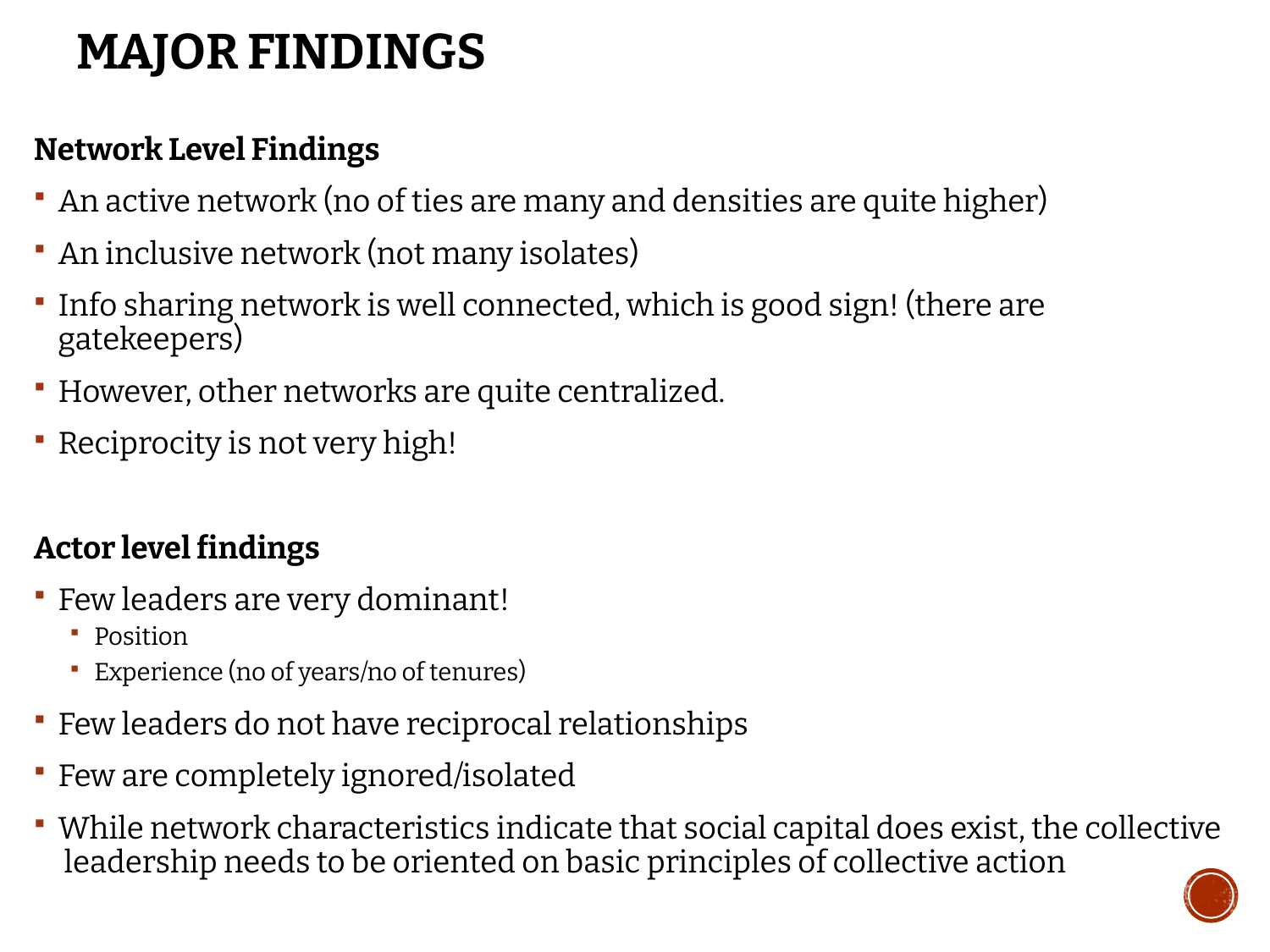

# Major Findings
Network Level Findings
An active network (no of ties are many and densities are quite higher)
An inclusive network (not many isolates)
Info sharing network is well connected, which is good sign! (there are gatekeepers)
However, other networks are quite centralized.
Reciprocity is not very high!

Actor level findings
Few leaders are very dominant!
Position
Experience (no of years/no of tenures)
Few leaders do not have reciprocal relationships
Few are completely ignored/isolated
While network characteristics indicate that social capital does exist, the collective  leadership needs to be oriented on basic principles of collective action